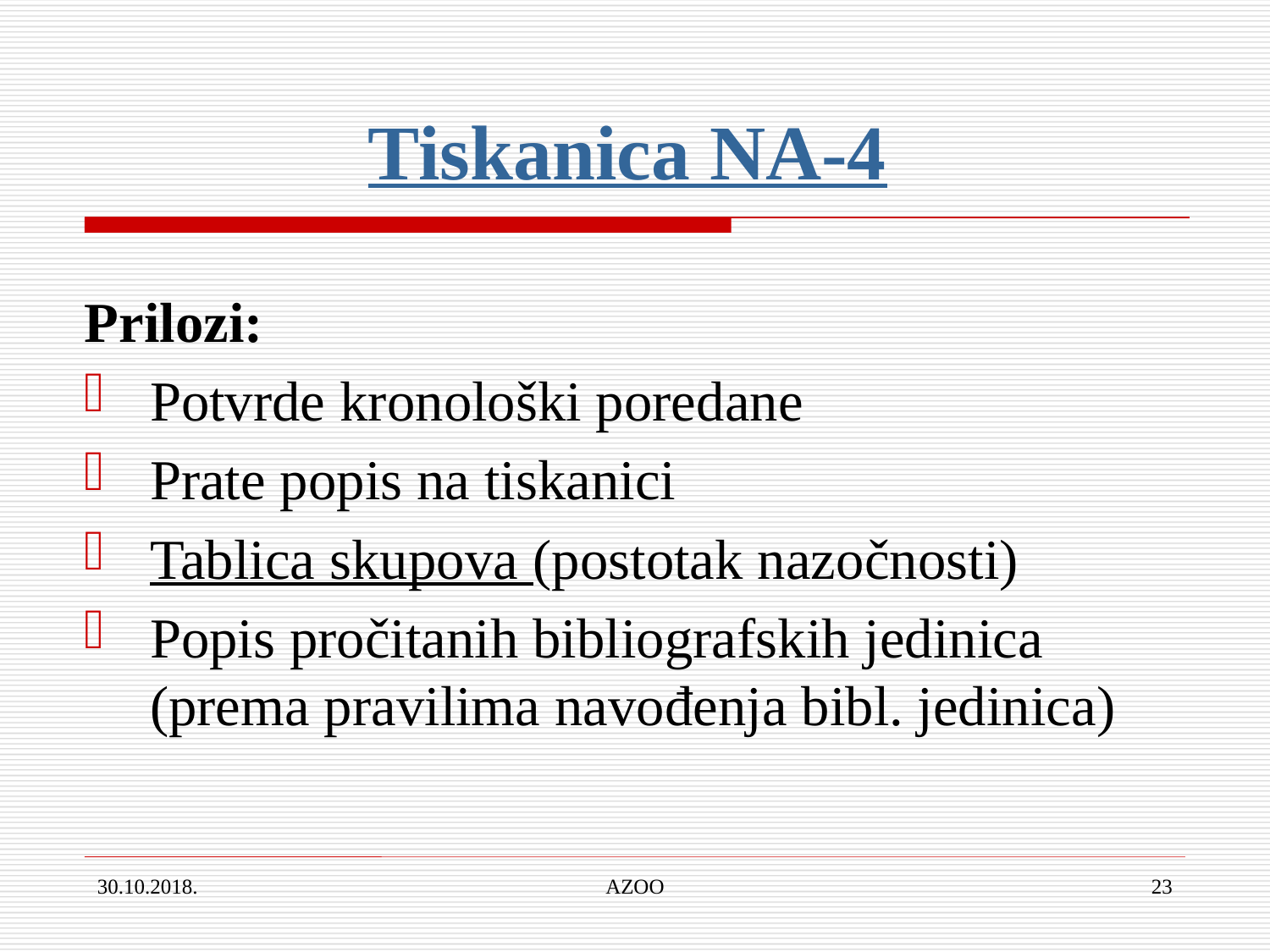

Tiskanica NA-4

Prilozi:
Potvrde kronološki poredane
Prate popis na tiskanici
Tablica skupova (postotak nazočnosti)
Popis pročitanih bibliografskih jedinica (prema pravilima navođenja bibl. jedinica)

30.10.2018.
AZOO
23